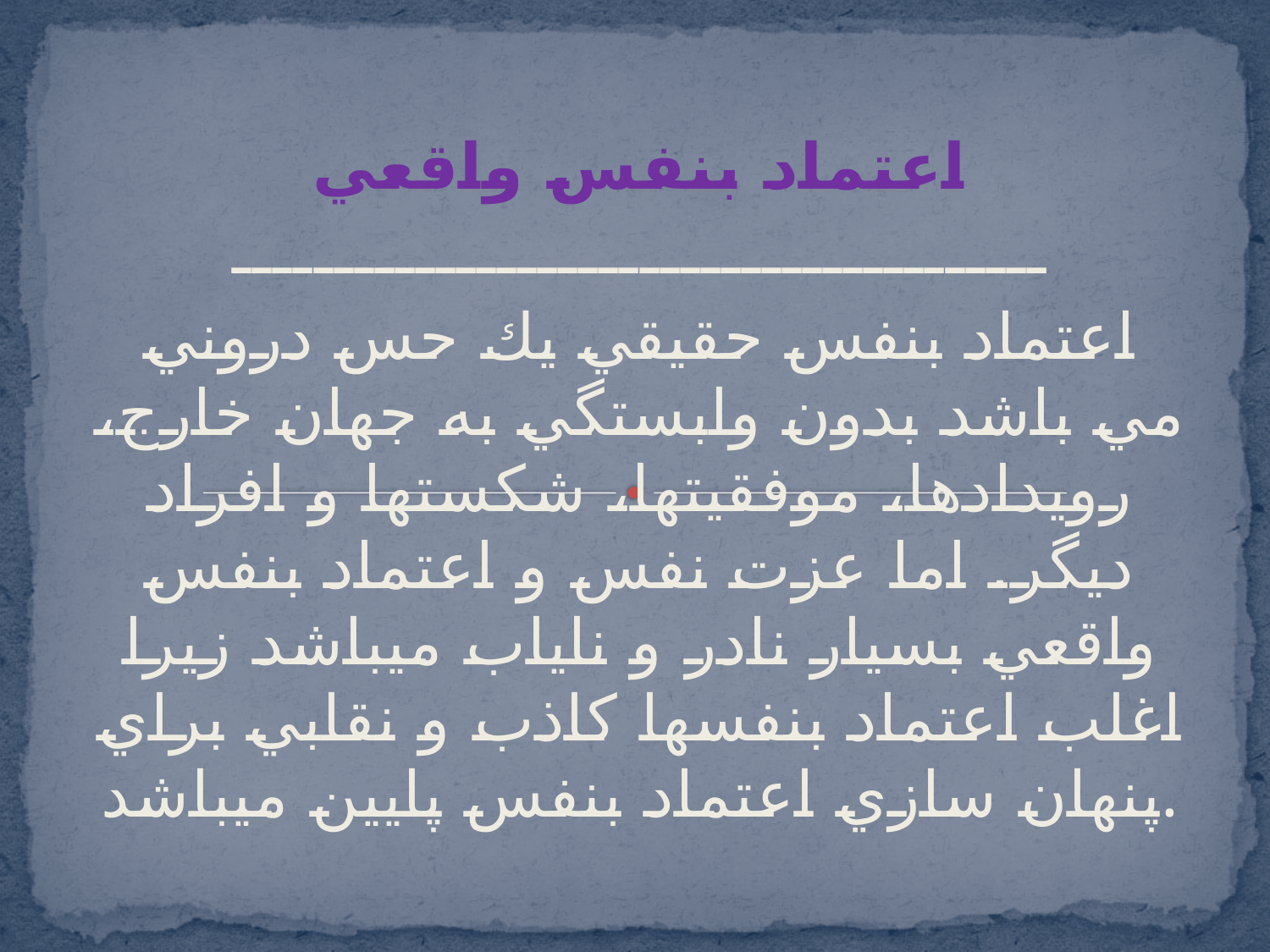

اعتماد بنفس واقعي
ــــــــــــــــــــــــــــــــــــــــ
اعتماد بنفس حقيقي يك حس دروني مي باشد بدون وابستگي به جهان خارج، رويدادها، موفقيتها، شكستها و افراد ديگر. اما عزت نفس و اعتماد بنفس واقعي بسيار نادر و ناياب ميباشد زيرا اغلب اعتماد بنفسها كاذب و نقابي براي پنهان سازي اعتماد بنفس پايين ميباشد.